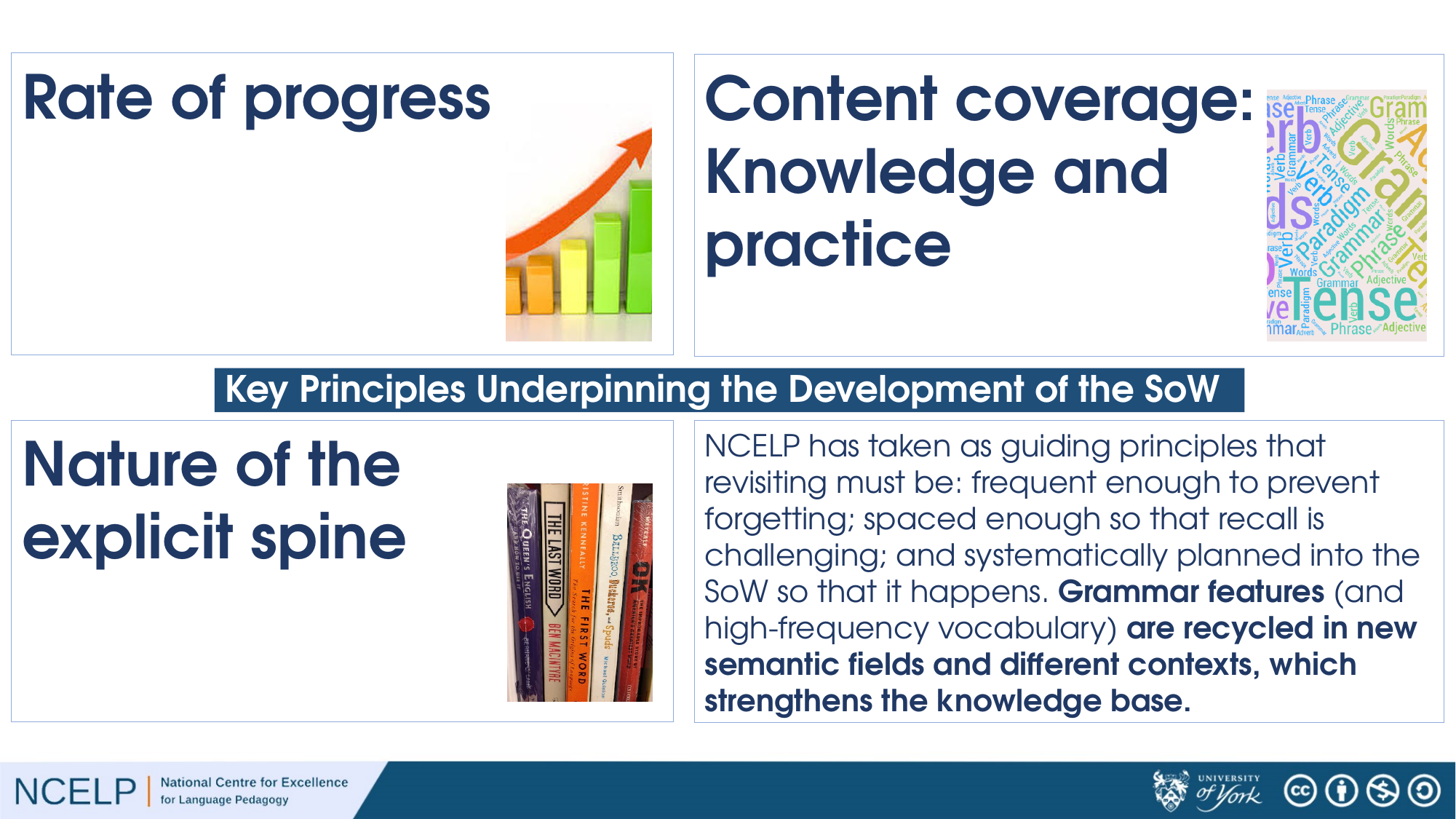

Rate of progress

Content coverage: Knowledge and practice

# Key Principles Underpinning the Development of the SoW

Nature of the
explicit spine

NCELP has taken as guiding principles that revisiting must be: frequent enough to prevent forgetting; spaced enough so that recall is challenging; and systematically planned into the SoW so that it happens. Grammar features (and high-frequency vocabulary) are recycled in new semantic fields and different contexts, which strengthens the knowledge base.